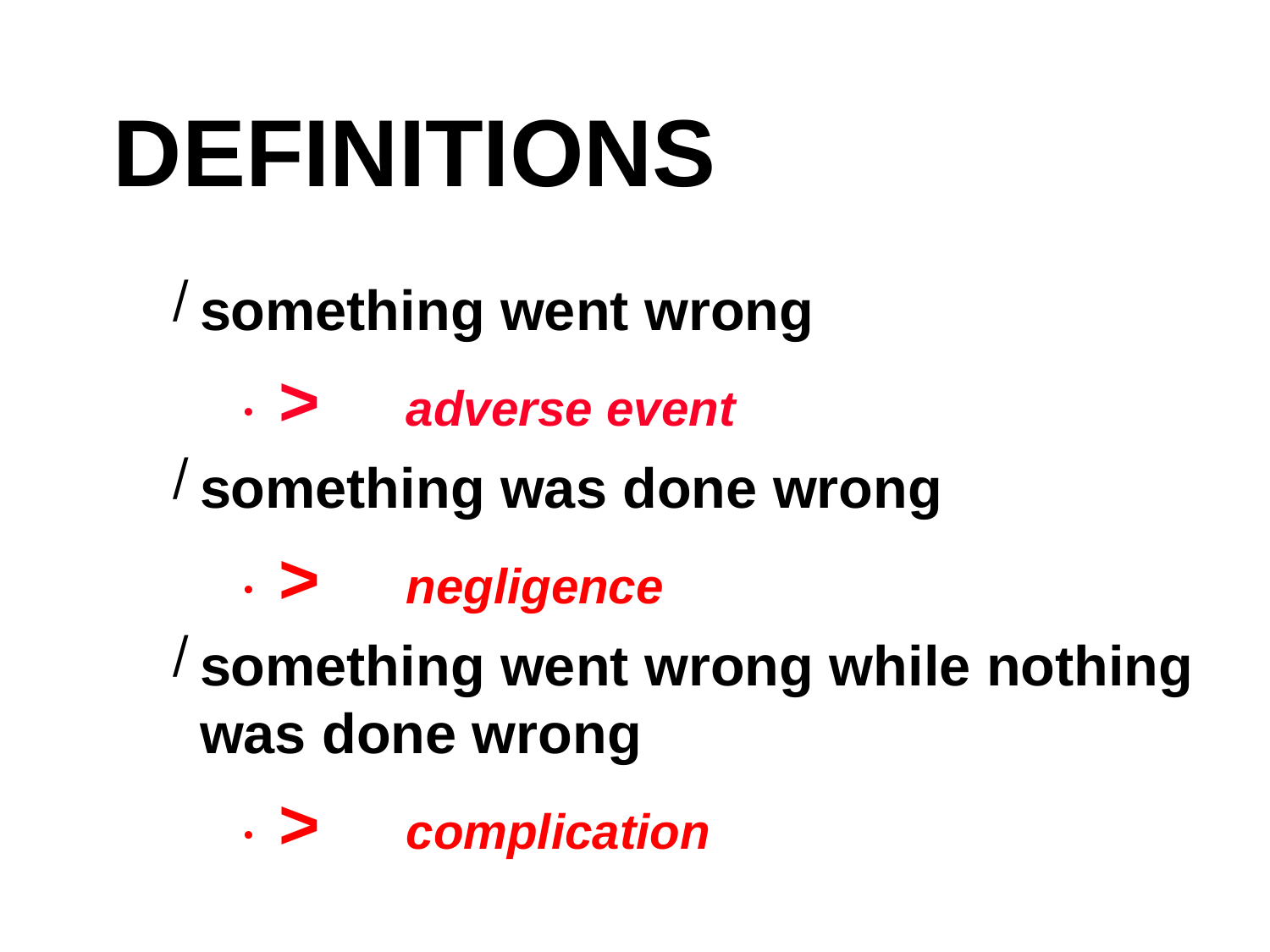

DEFINITIONS
something went wrong
>	adverse event
something was done wrong
>	negligence
something went wrong while nothing was done wrong
>	complication